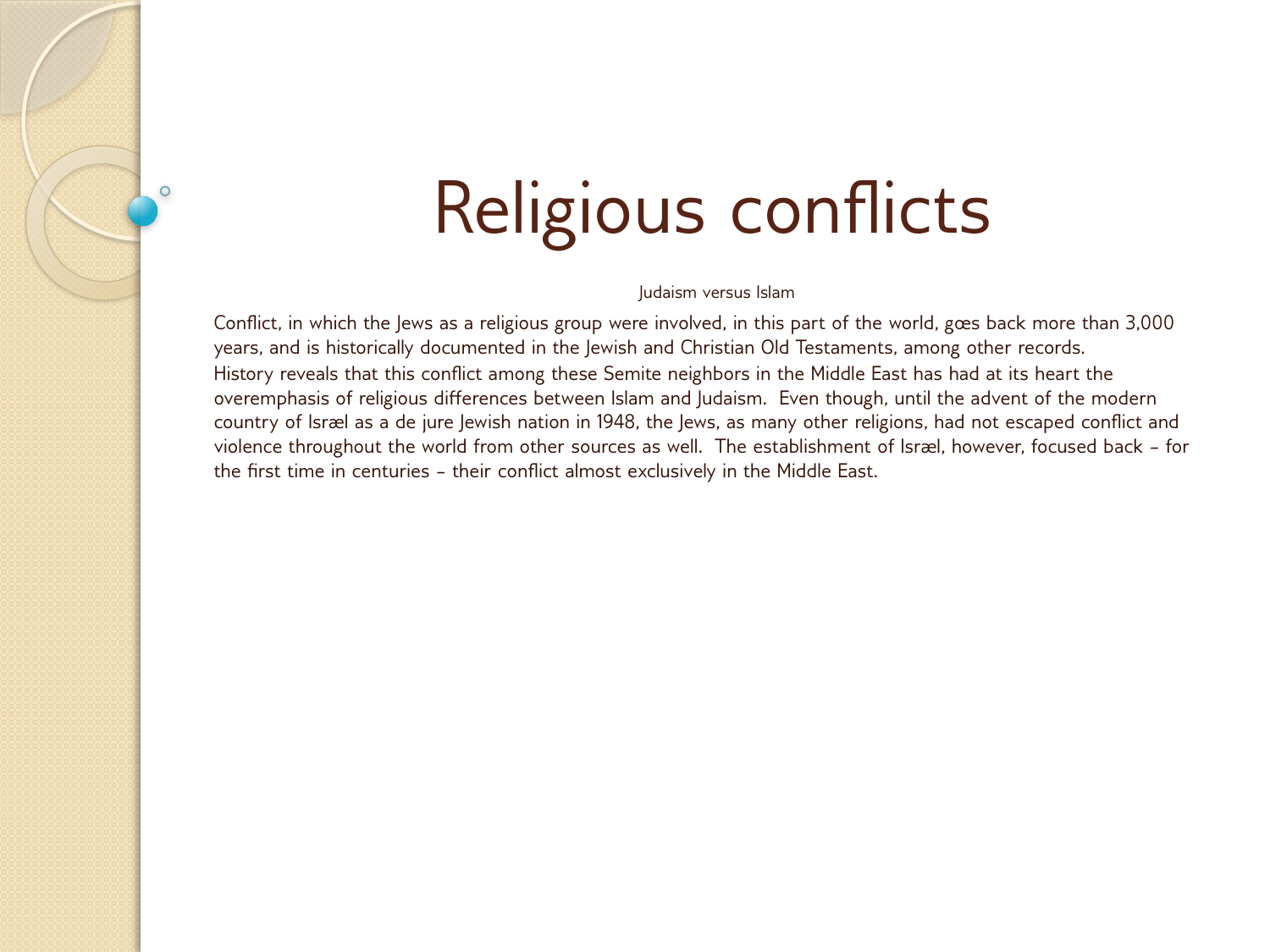

# Religious conflicts

 Judaism versus Islam

Conflict, in which the Jews as a religious group were involved, in this part of the world, goes back more than 3,000 years, and is historically documented in the Jewish and Christian Old Testaments, among other records.
History reveals that this conflict among these Semite neighbors in the Middle East has had at its heart the overemphasis of religious differences between Islam and Judaism.  Even though, until the advent of the modern country of Israel as a de jure Jewish nation in 1948, the Jews, as many other religions, had not escaped conflict and violence throughout the world from other sources as well.  The establishment of Israel, however, focused back – for the first time in centuries – their conflict almost exclusively in the Middle East.